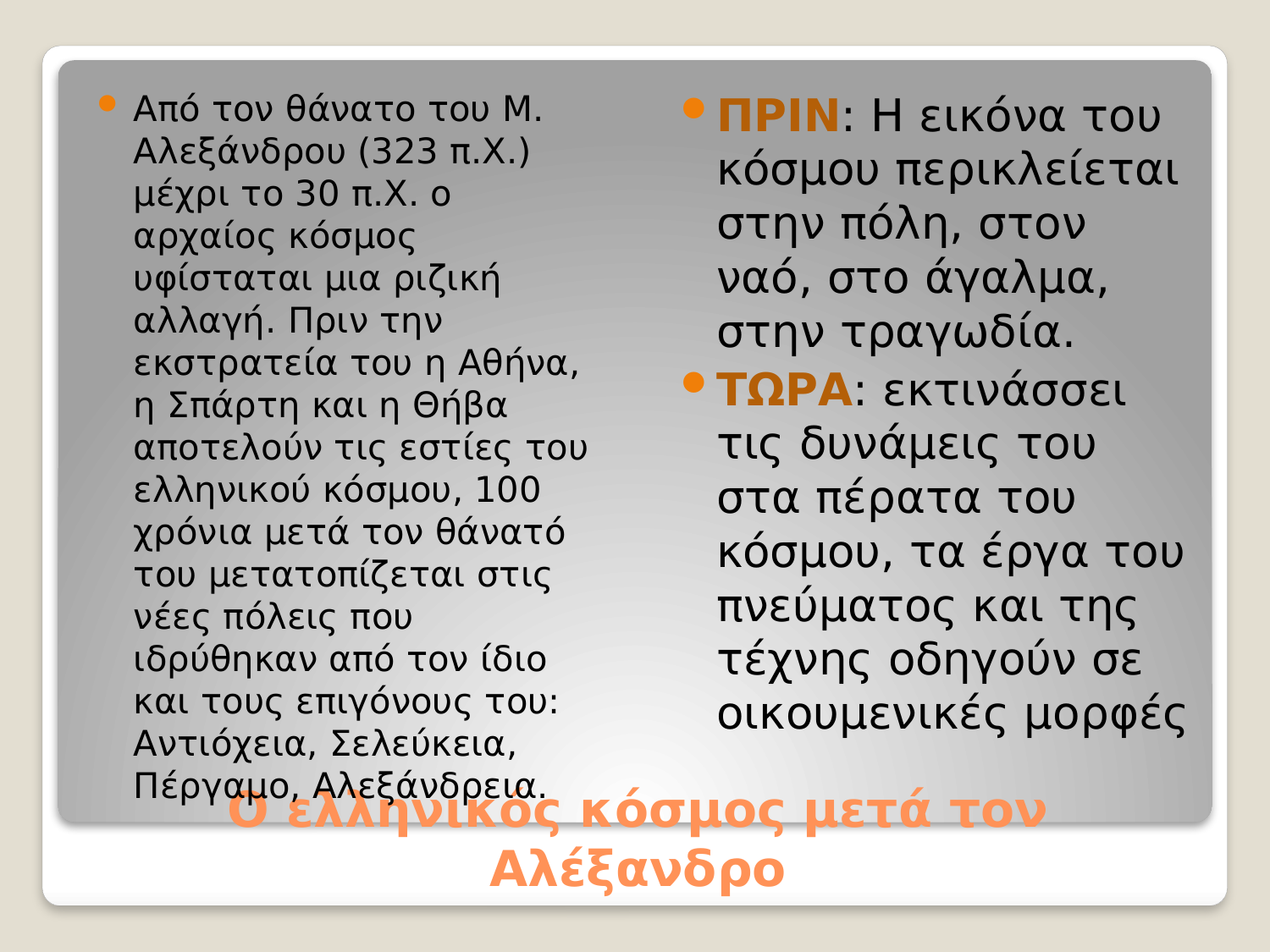

Από τον θάνατο του Μ. Αλεξάνδρου (323 π.Χ.) μέχρι το 30 π.Χ. ο αρχαίος κόσμος υφίσταται μια ριζική αλλαγή. Πριν την εκστρατεία του η Αθήνα, η Σπάρτη και η Θήβα αποτελούν τις εστίες του ελληνικού κόσμου, 100 χρόνια μετά τον θάνατό του μετατοπίζεται στις νέες πόλεις που ιδρύθηκαν από τον ίδιο και τους επιγόνους του: Αντιόχεια, Σελεύκεια, Πέργαμο, Αλεξάνδρεια.
ΠΡΙΝ: Η εικόνα του κόσμου περικλείεται στην πόλη, στον ναό, στο άγαλμα, στην τραγωδία.
ΤΩΡΑ: εκτινάσσει τις δυνάμεις του στα πέρατα του κόσμου, τα έργα του πνεύματος και της τέχνης οδηγούν σε οικουμενικές μορφές
# Ο ελληνικός κόσμος μετά τον Αλέξανδρο